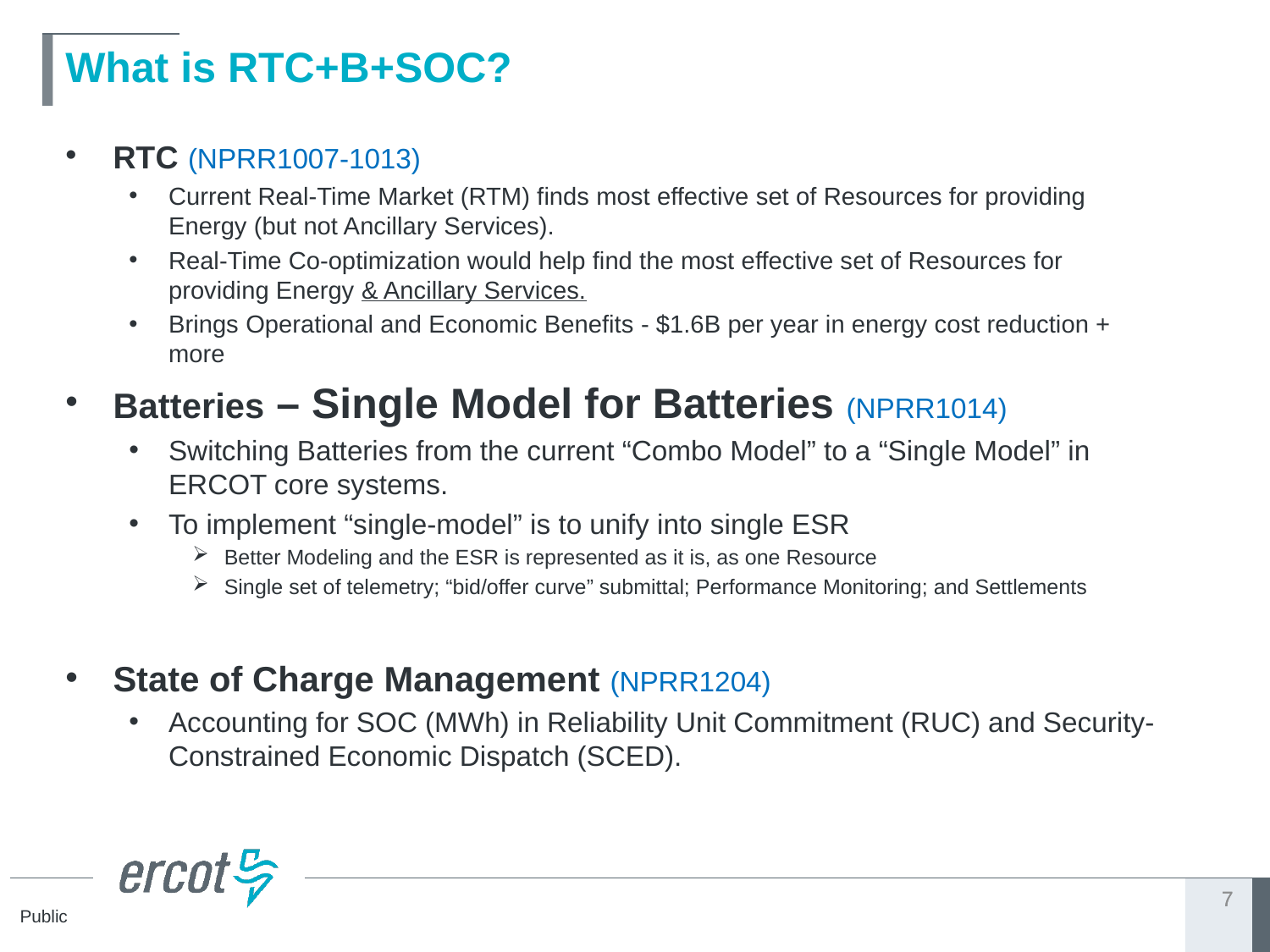

# What is RTC+B+SOC?
RTC (NPRR1007-1013)
Current Real-Time Market (RTM) finds most effective set of Resources for providing Energy (but not Ancillary Services).
Real-Time Co-optimization would help find the most effective set of Resources for providing Energy & Ancillary Services.
Brings Operational and Economic Benefits - $1.6B per year in energy cost reduction + more
Batteries – Single Model for Batteries (NPRR1014)
Switching Batteries from the current “Combo Model” to a “Single Model” in ERCOT core systems.
To implement “single-model” is to unify into single ESR
Better Modeling and the ESR is represented as it is, as one Resource
Single set of telemetry; “bid/offer curve” submittal; Performance Monitoring; and Settlements

State of Charge Management (NPRR1204)
Accounting for SOC (MWh) in Reliability Unit Commitment (RUC) and Security-Constrained Economic Dispatch (SCED).

7